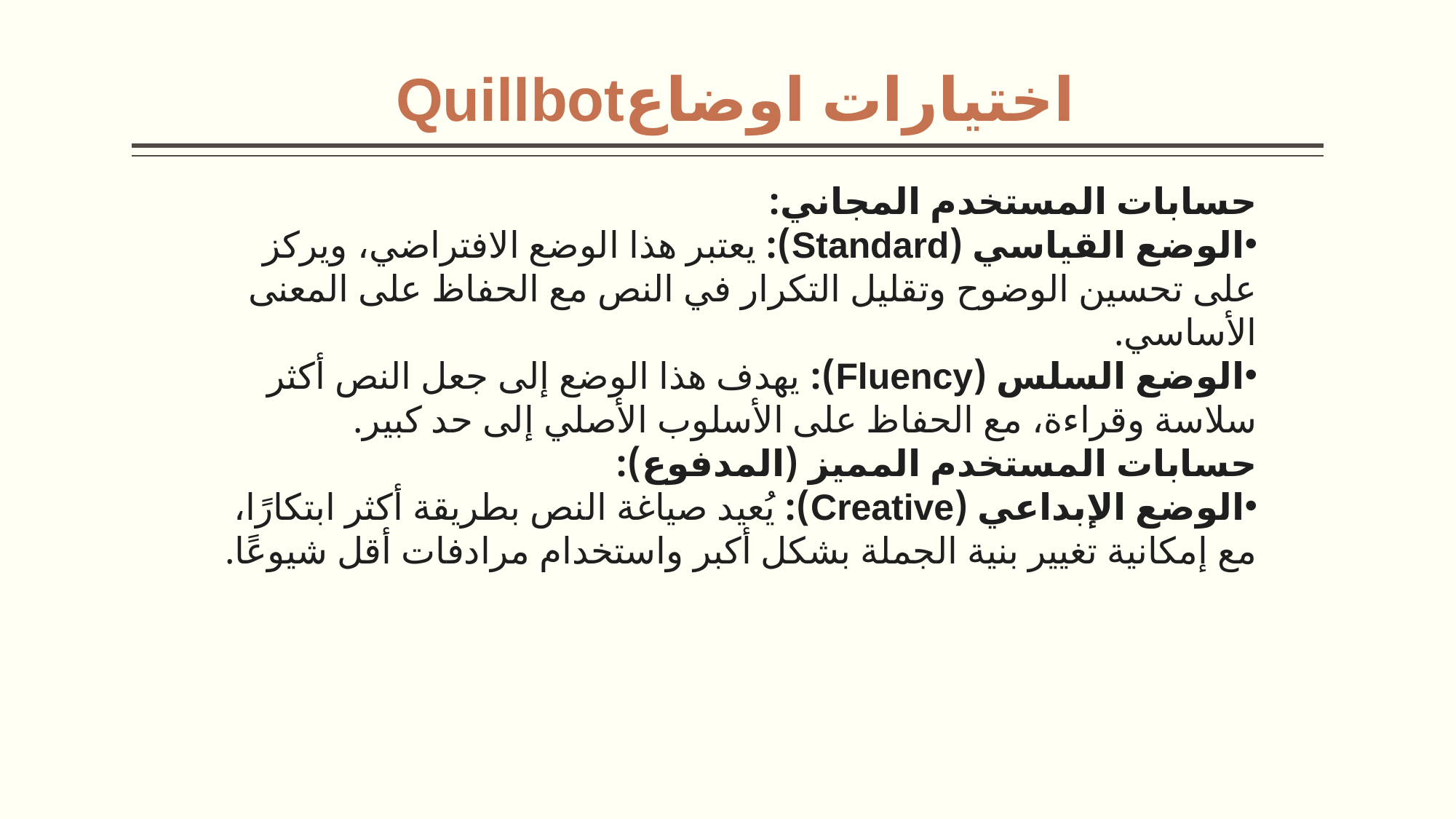

# اختيارات اوضاعQuillbot
حسابات المستخدم المجاني:
الوضع القياسي (Standard): يعتبر هذا الوضع الافتراضي، ويركز على تحسين الوضوح وتقليل التكرار في النص مع الحفاظ على المعنى الأساسي.
الوضع السلس (Fluency): يهدف هذا الوضع إلى جعل النص أكثر سلاسة وقراءة، مع الحفاظ على الأسلوب الأصلي إلى حد كبير.
حسابات المستخدم المميز (المدفوع):
الوضع الإبداعي (Creative): يُعيد صياغة النص بطريقة أكثر ابتكارًا، مع إمكانية تغيير بنية الجملة بشكل أكبر واستخدام مرادفات أقل شيوعًا.